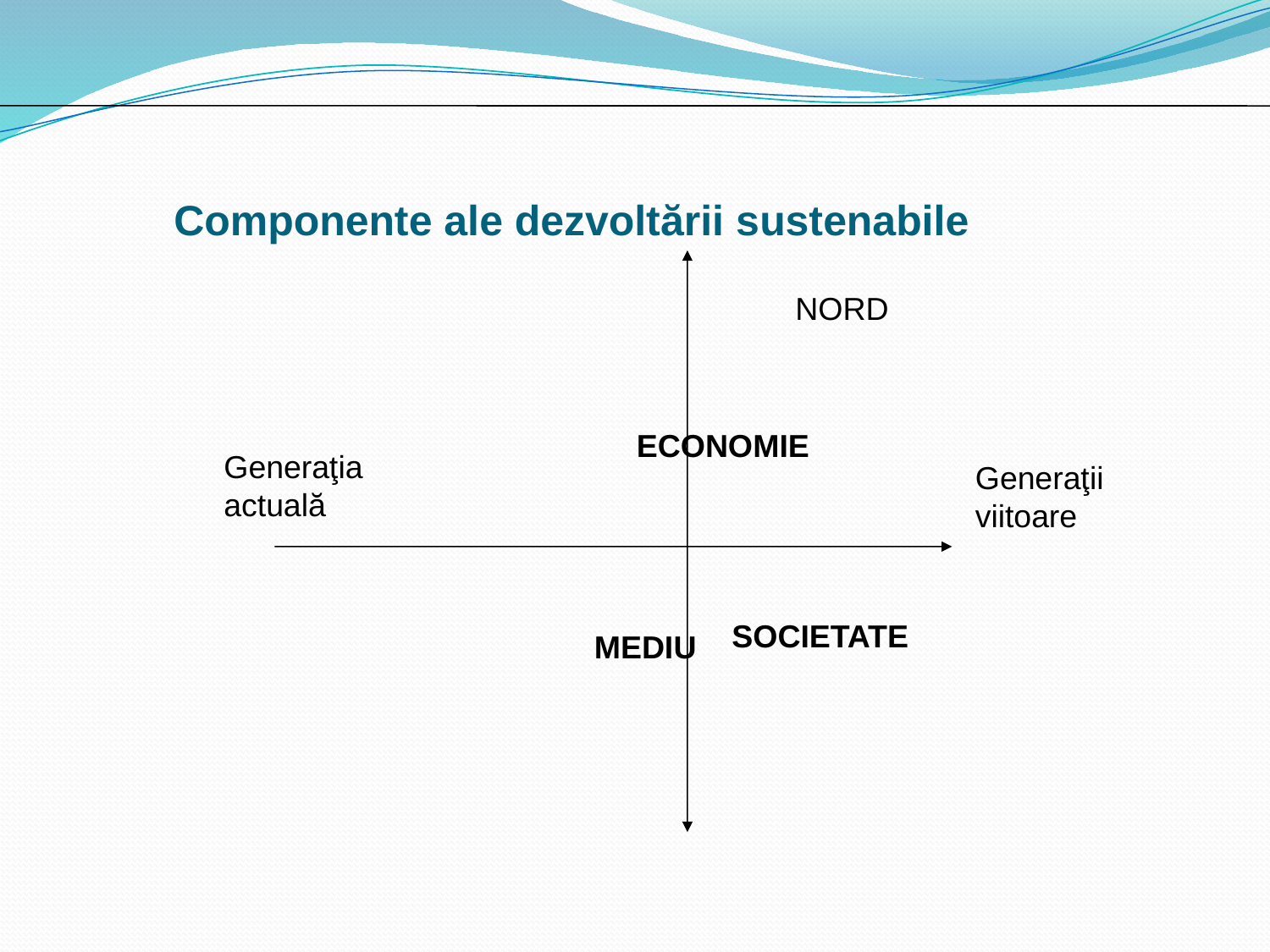

Componente ale dezvoltării sustenabile

NORD
ECONOMIE
Generaţia actuală
Generaţii viitoare

SOCIETATE
MEDIU